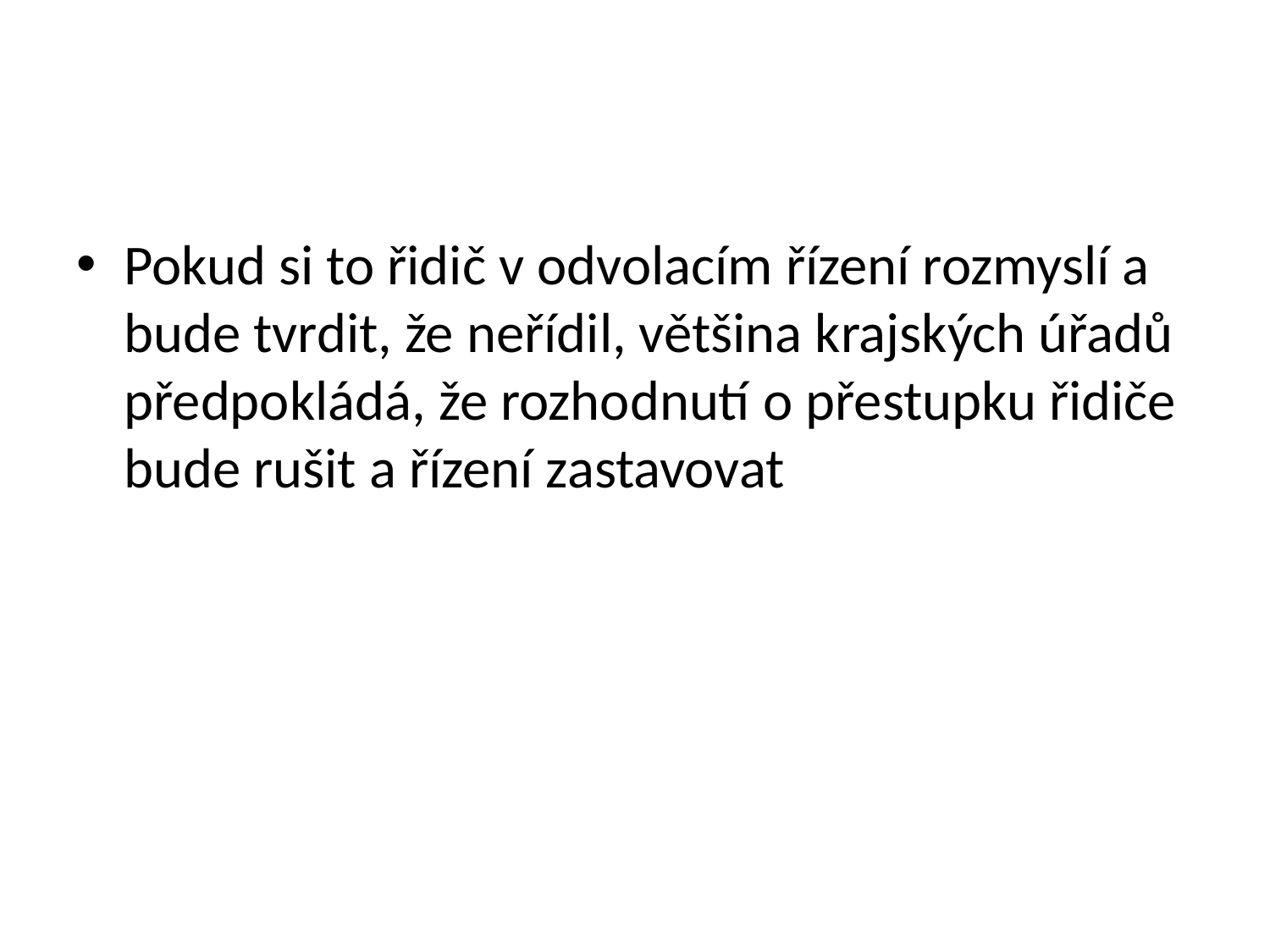

#
Pokud si to řidič v odvolacím řízení rozmyslí a bude tvrdit, že neřídil, většina krajských úřadů předpokládá, že rozhodnutí o přestupku řidiče bude rušit a řízení zastavovat